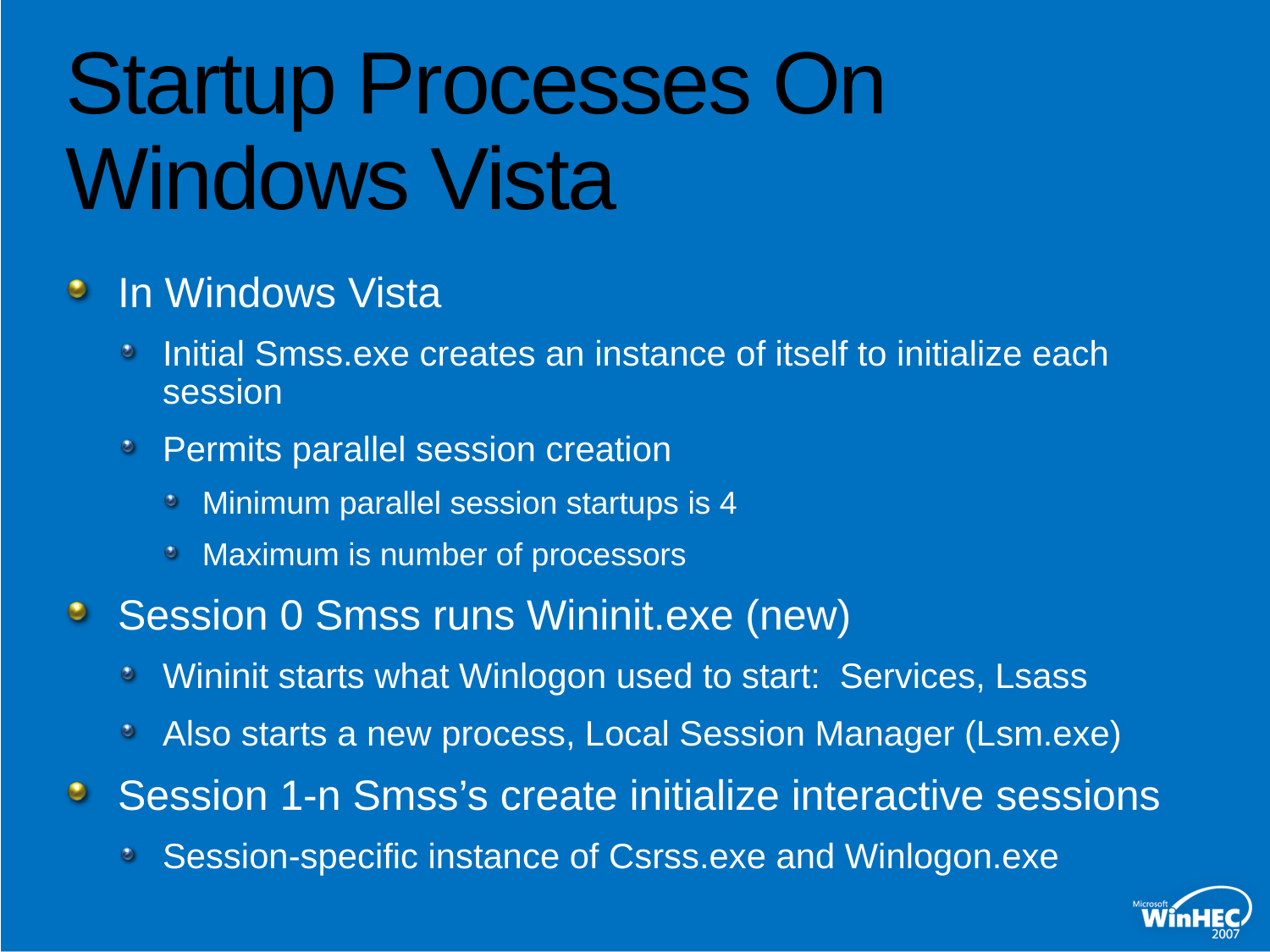

# Startup Processes On Windows Vista
In Windows Vista
Initial Smss.exe creates an instance of itself to initialize each session
Permits parallel session creation
Minimum parallel session startups is 4
Maximum is number of processors
Session 0 Smss runs Wininit.exe (new)
Wininit starts what Winlogon used to start:  Services, Lsass
Also starts a new process, Local Session Manager (Lsm.exe)
Session 1-n Smss’s create initialize interactive sessions
Session-specific instance of Csrss.exe and Winlogon.exe